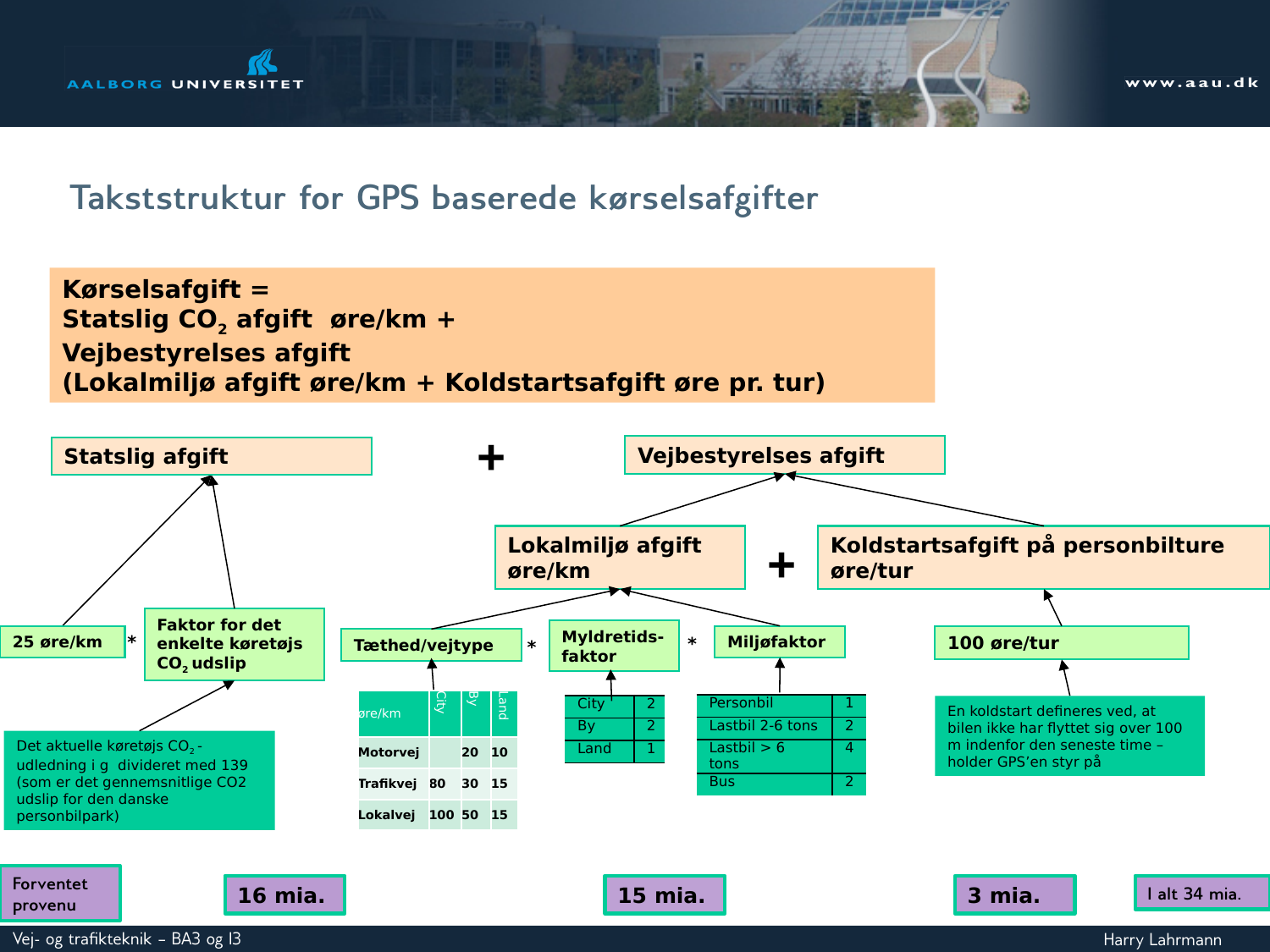

# Takststruktur for GPS baserede kørselsafgifter
Kørselsafgift =
Statslig CO2 afgift  øre/km +
Vejbestyrelses afgift
(Lokalmiljø afgift øre/km + Koldstartsafgift øre pr. tur)
+
Vejbestyrelses afgift
Statslig afgift
Lokalmiljø afgift
øre/km
+
Koldstartsafgift på personbilture øre/tur
Faktor for det enkelte køretøjs CO2 udslip
Myldretids-faktor
*
25 øre/km
Miljøfaktor
100 øre/tur
*
Tæthed/vejtype
*
| øre/km | City | By | Land |
| --- | --- | --- | --- |
| Motorvej |  | 20 | 10 |
| Trafikvej | 80 | 30 | 15 |
| Lokalvej | 100 | 50 | 15 |
| Personbil | 1 |
| --- | --- |
| Lastbil 2-6 tons | 2 |
| Lastbil > 6 tons | 4 |
| Bus | 2 |
| City | 2 |
| --- | --- |
| By | 2 |
| Land | 1 |
En koldstart defineres ved, at bilen ikke har flyttet sig over 100 m indenfor den seneste time – holder GPS’en styr på
Det aktuelle køretøjs CO2 -udledning i g  divideret med 139 (som er det gennemsnitlige CO2 udslip for den danske personbilpark)
Forventet provenu
16 mia.
15 mia.
3 mia.
I alt 34 mia.